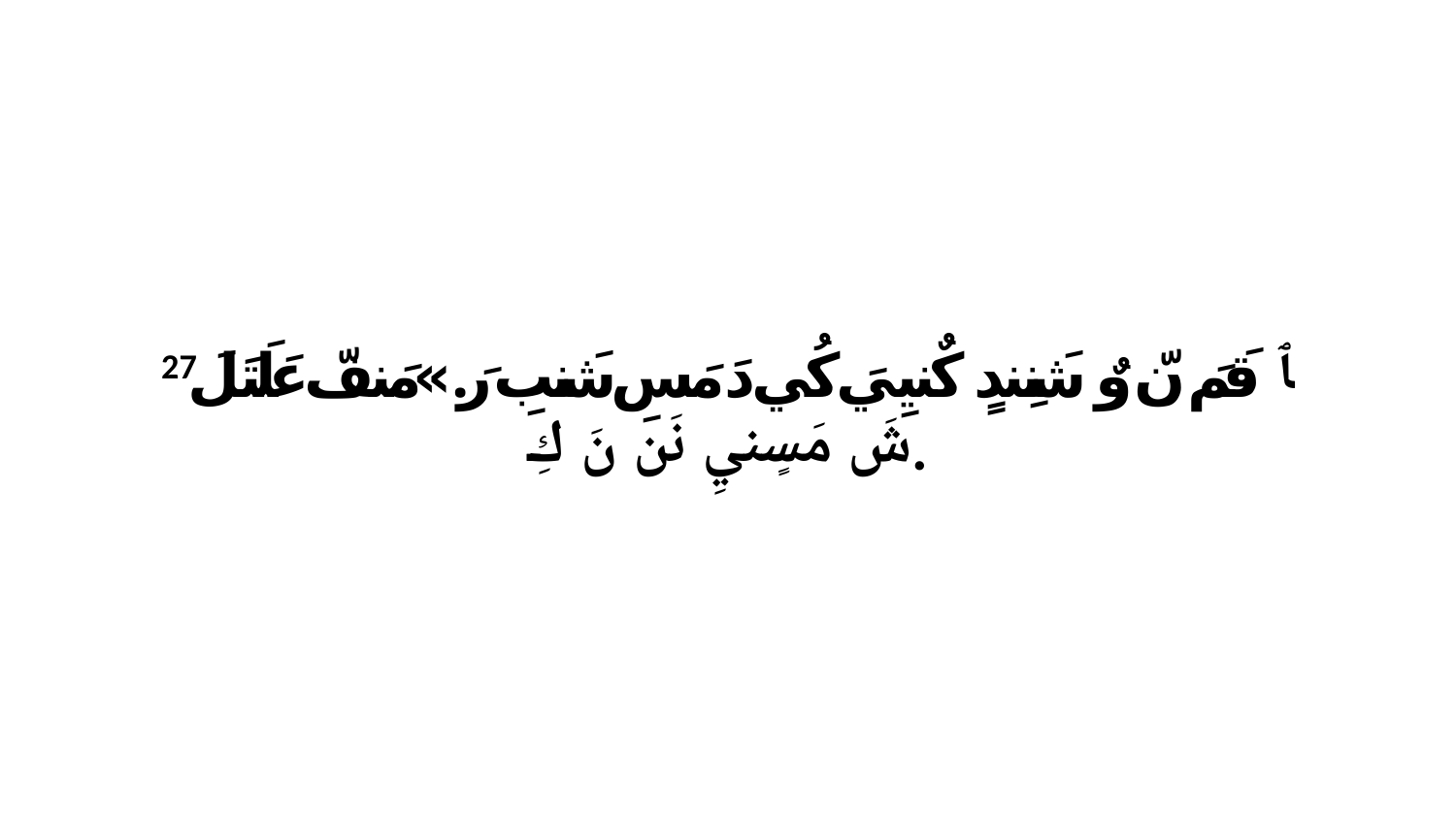

27 ﭑ قَمَ نّ وٌ شَنِندٍ كٌنيِيَ كُي دَ مَسِ شَنبِ رَ.»مَنفّ عَلَتَلَ شَ مَسٍنيِ نَن نَ كِ.